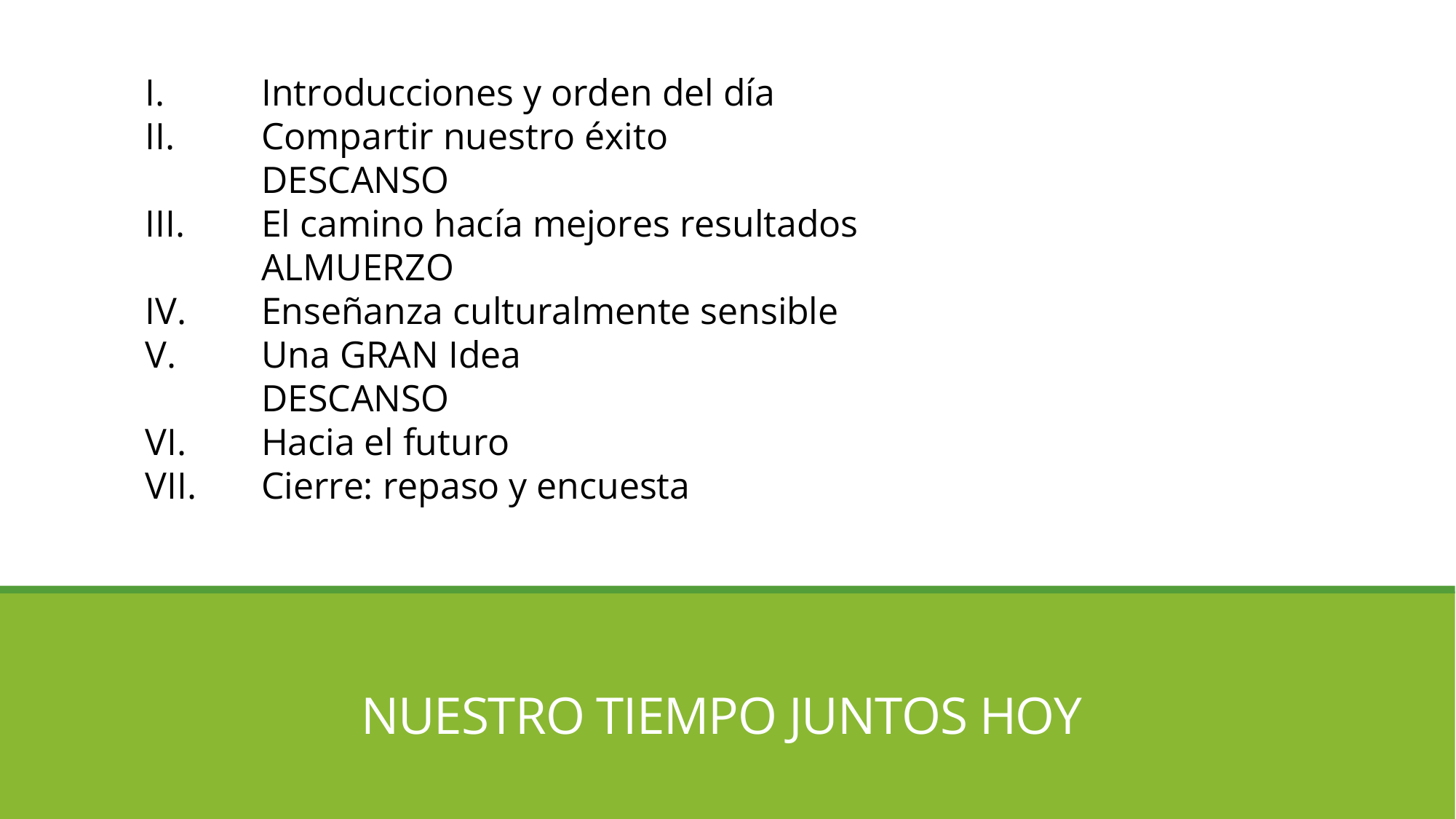

Introducciones y orden del día
Compartir nuestro éxito
	DESCANSO
El camino hacía mejores resultados
	ALMUERZO
Enseñanza culturalmente sensible
Una GRAN Idea
	DESCANSO
VI. 	Hacia el futuro
VII. 	Cierre: repaso y encuesta

# NUESTRO TIEMPO JUNTOS HOY